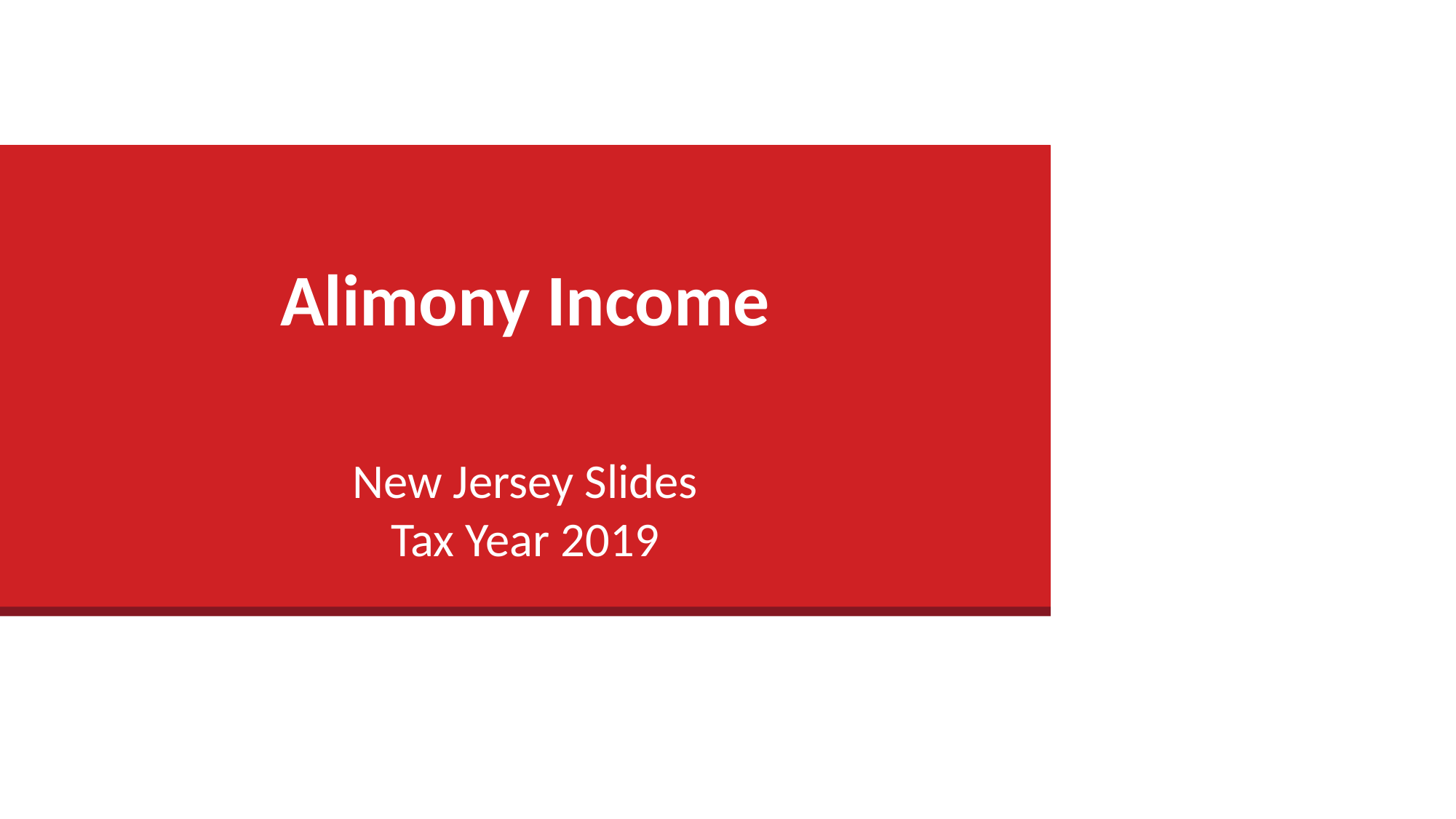

# Alimony Income
New Jersey Slides
Tax Year 2019